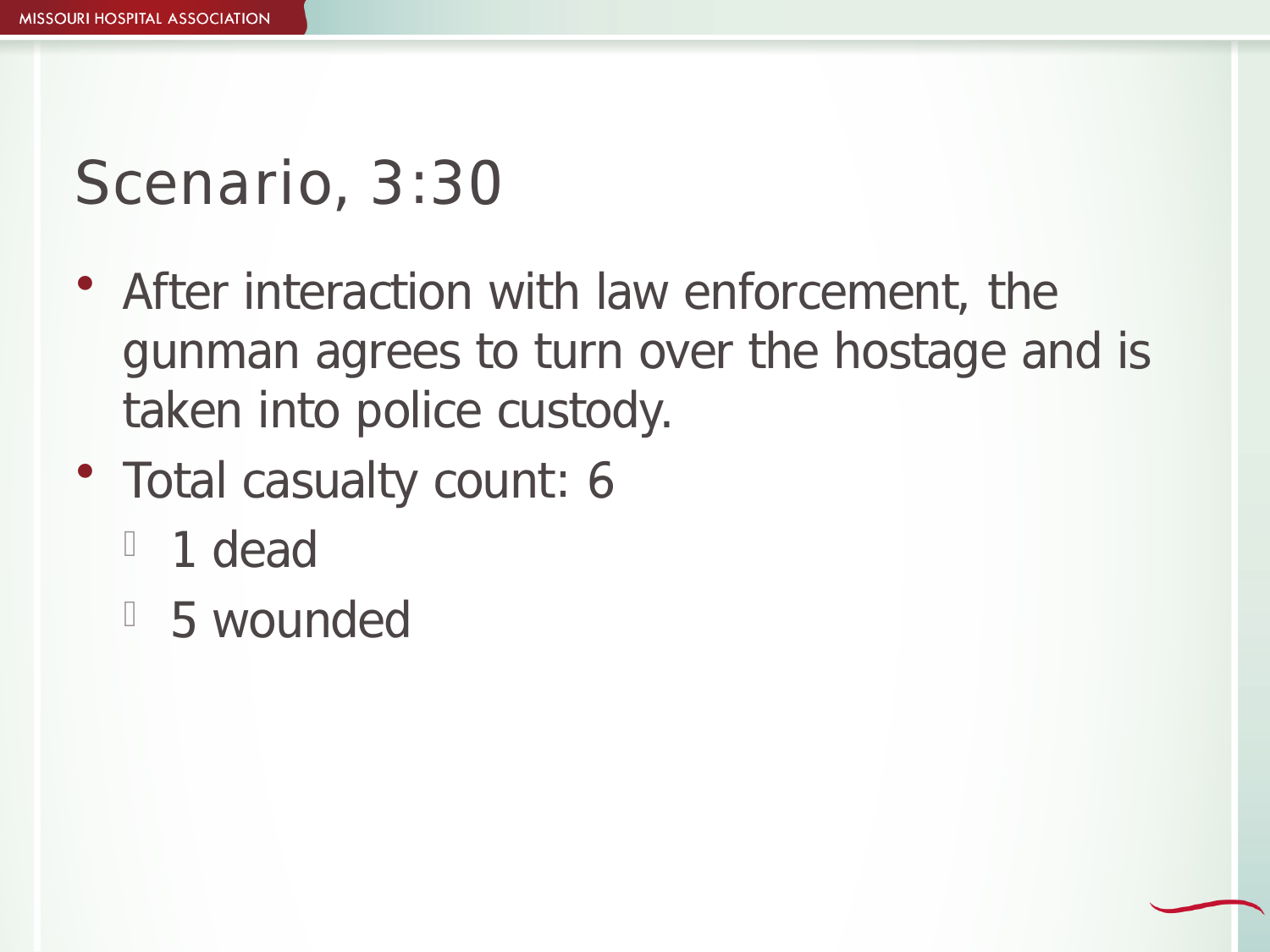

# Scenario, 3:30
After interaction with law enforcement, the gunman agrees to turn over the hostage and is taken into police custody.
Total casualty count: 6
1 dead
5 wounded